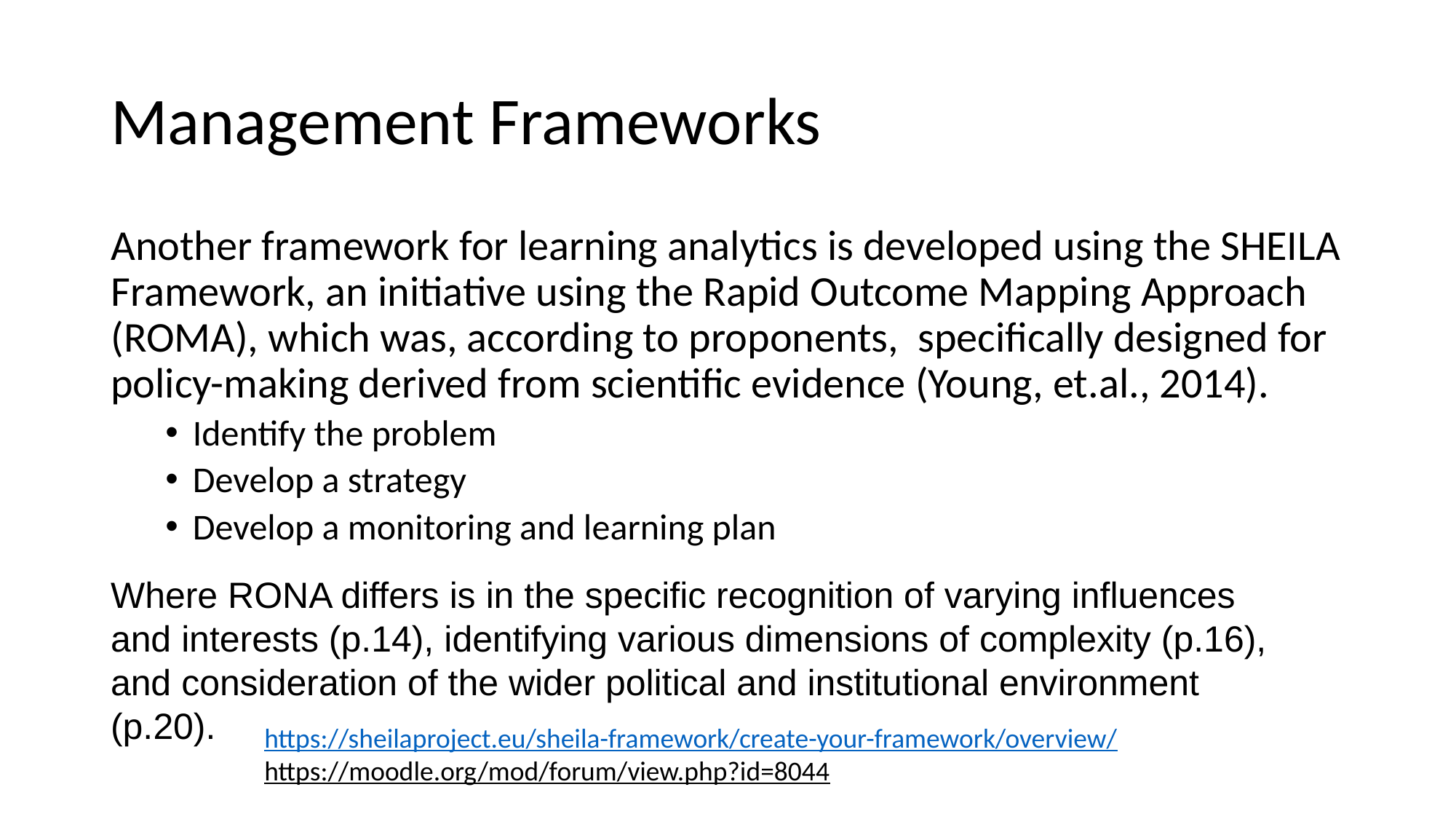

# Management Frameworks
Another framework for learning analytics is developed using the SHEILA Framework, an initiative using the Rapid Outcome Mapping Approach (ROMA), which was, according to proponents,  specifically designed for policy-making derived from scientific evidence (Young, et.al., 2014).
Identify the problem
Develop a strategy
Develop a monitoring and learning plan

Where RONA differs is in the specific recognition of varying influences and interests (p.14), identifying various dimensions of complexity (p.16), and consideration of the wider political and institutional environment (p.20).
https://sheilaproject.eu/sheila-framework/create-your-framework/overview/
https://moodle.org/mod/forum/view.php?id=8044